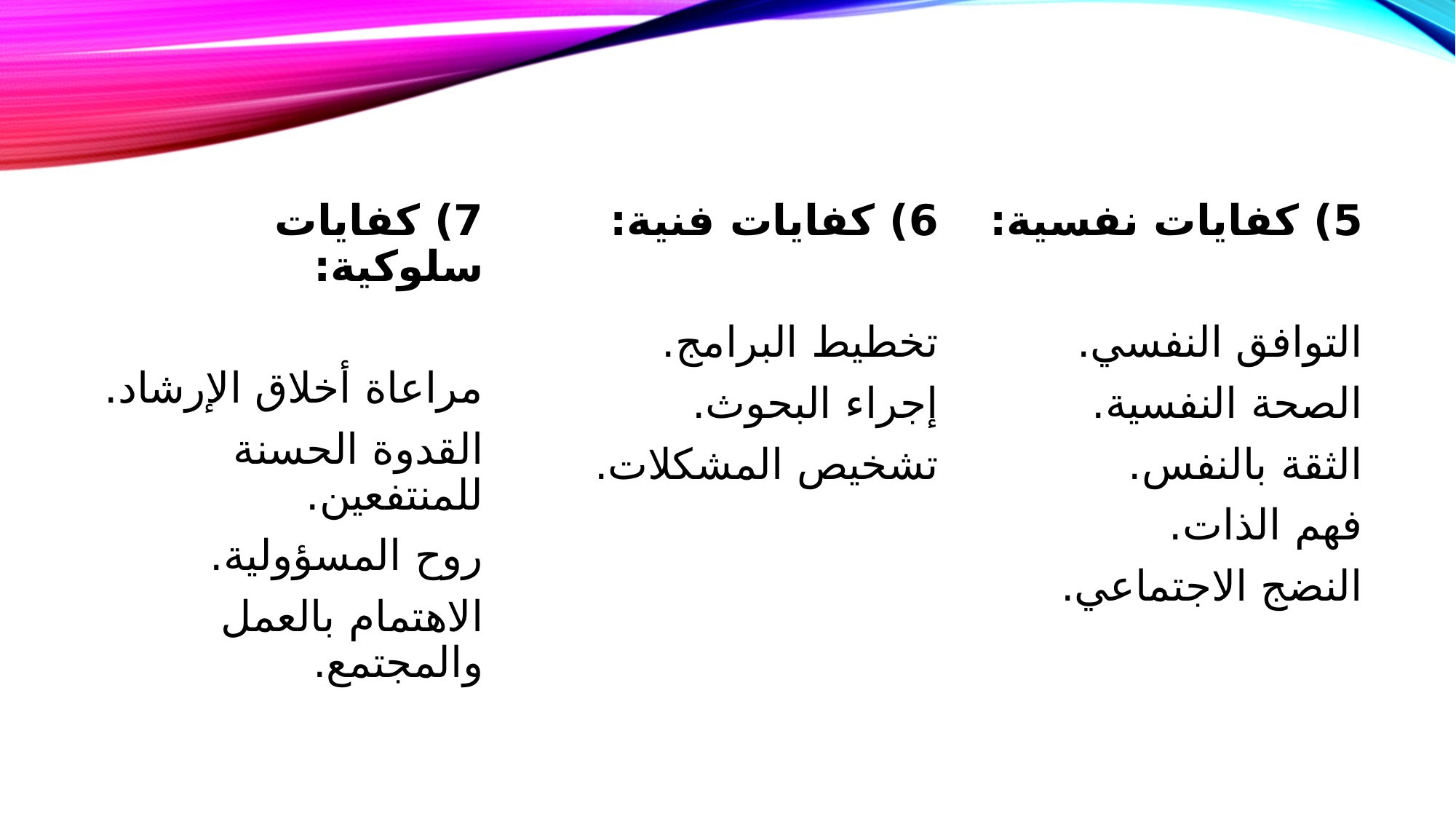

5) كفايات نفسية:

التوافق النفسي.
الصحة النفسية.
الثقة بالنفس.
فهم الذات.
النضج الاجتماعي.

7) كفايات سلوكية:

مراعاة أخلاق الإرشاد.
القدوة الحسنة للمنتفعين.
روح المسؤولية.
الاهتمام بالعمل والمجتمع.

6) كفايات فنية:

تخطيط البرامج.
إجراء البحوث.
تشخيص المشكلات.